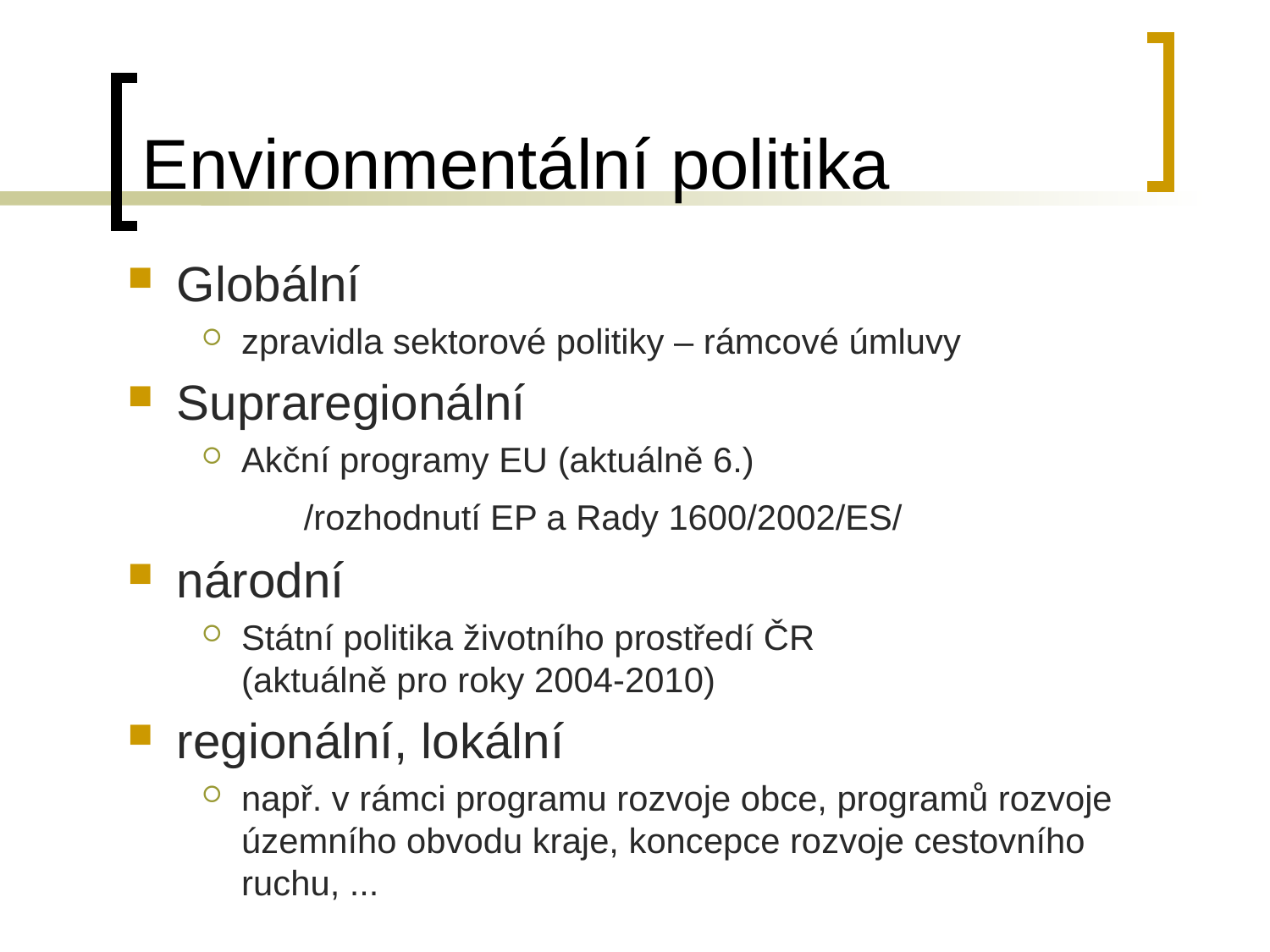

# Environmentální politika
Globální
zpravidla sektorové politiky – rámcové úmluvy
Supraregionální
Akční programy EU (aktuálně 6.)
		/rozhodnutí EP a Rady 1600/2002/ES/
národní
Státní politika životního prostředí ČR                                   (aktuálně pro roky 2004-2010)
regionální, lokální
např. v rámci programu rozvoje obce, programů rozvoje územního obvodu kraje, koncepce rozvoje cestovního ruchu, ... 	/obecní a krajské zřízení/